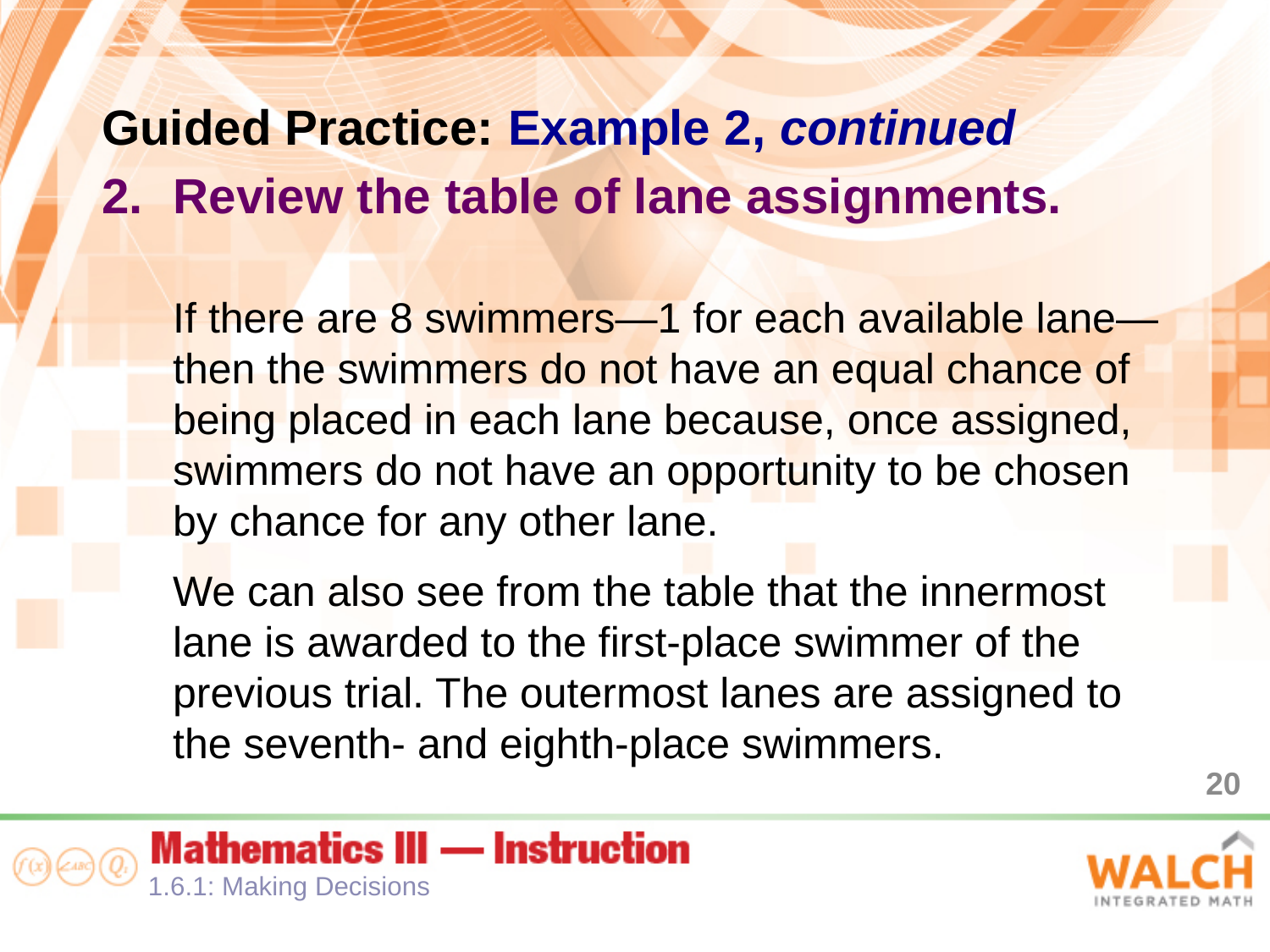

Guided Practice: Example 2, continued
Review the table of lane assignments.
If there are 8 swimmers—1 for each available lane—then the swimmers do not have an equal chance of being placed in each lane because, once assigned, swimmers do not have an opportunity to be chosen by chance for any other lane.
We can also see from the table that the innermost lane is awarded to the first-place swimmer of the previous trial. The outermost lanes are assigned to the seventh- and eighth-place swimmers.
20
1.6.1: Making Decisions